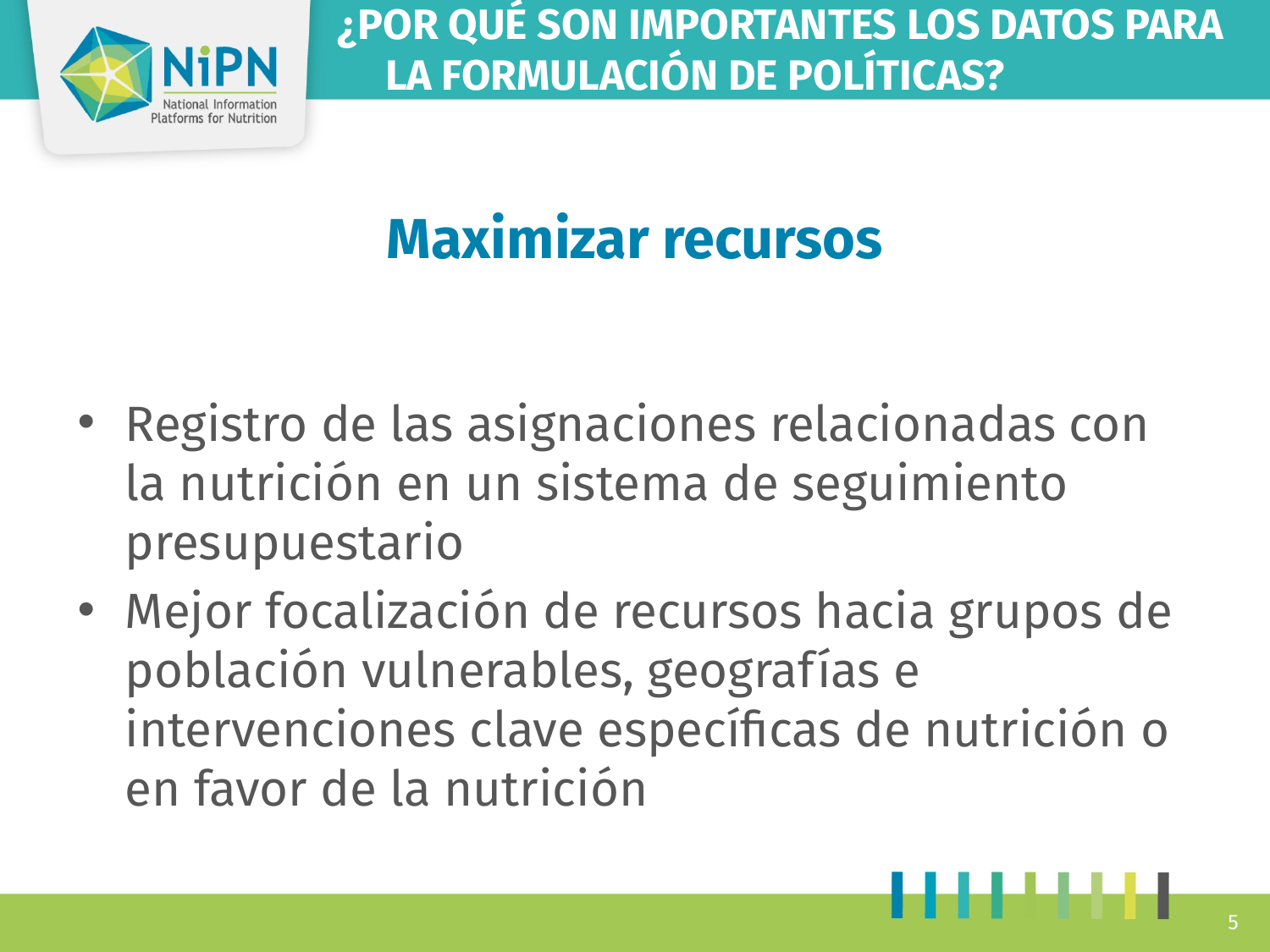

¿POR QUÉ SON IMPORTANTES LOS DATOS PARA LA FORMULACIÓN DE POLÍTICAS?

# Maximizar recursos

Registro de las asignaciones relacionadas con la nutrición en un sistema de seguimiento presupuestario
Mejor focalización de recursos hacia grupos de población vulnerables, geografías e intervenciones clave específicas de nutrición o en favor de la nutrición

5